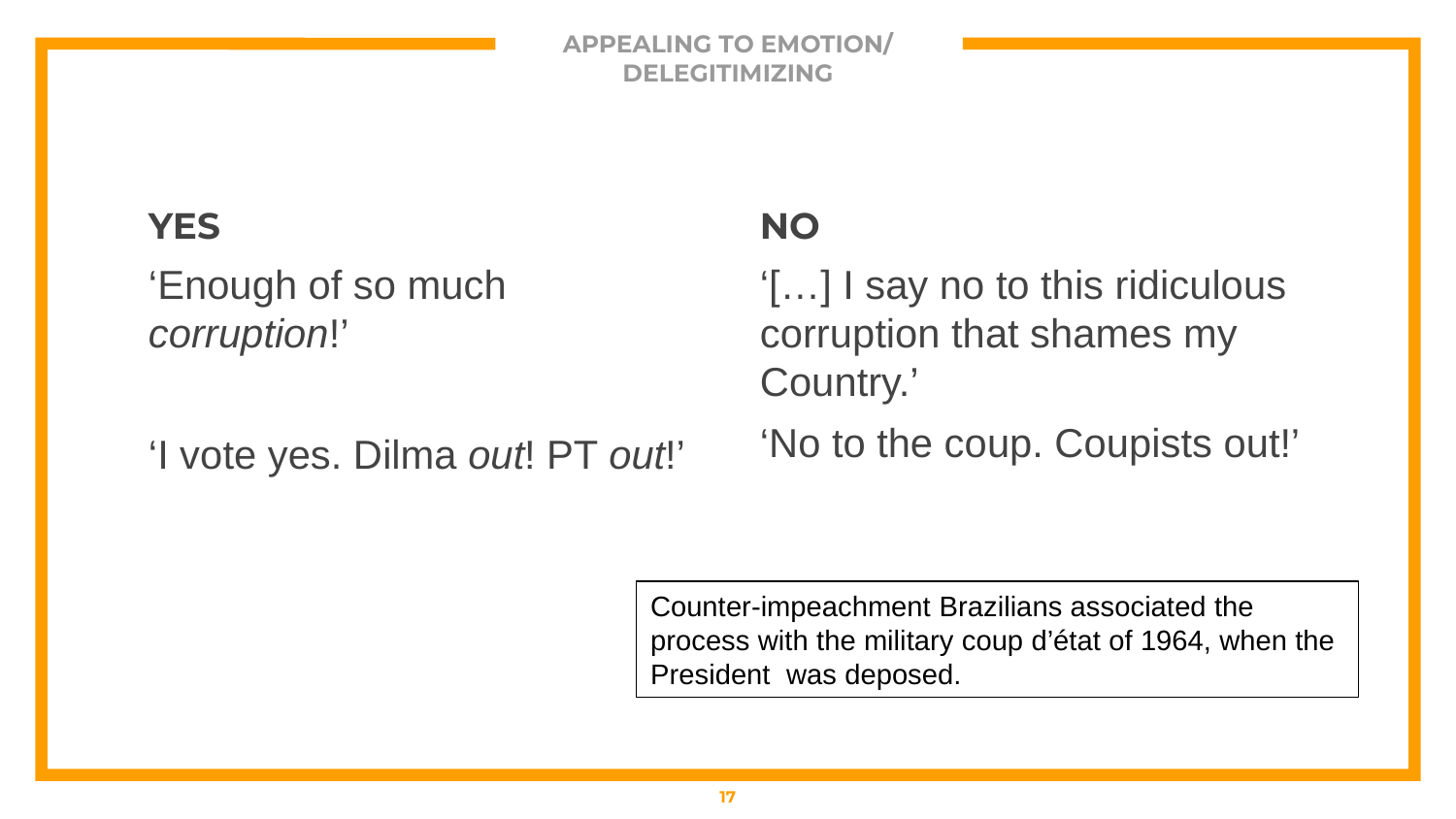

# APPEALING TO EMOTION/ DELEGITIMIZING
YES
‘Enough of so much corruption!’

‘I vote yes. Dilma out! PT out!’
NO
‘[…] I say no to this ridiculous corruption that shames my Country.’
‘No to the coup. Coupists out!’
Counter-impeachment Brazilians associated the process with the military coup d’état of 1964, when the President  was deposed.
17